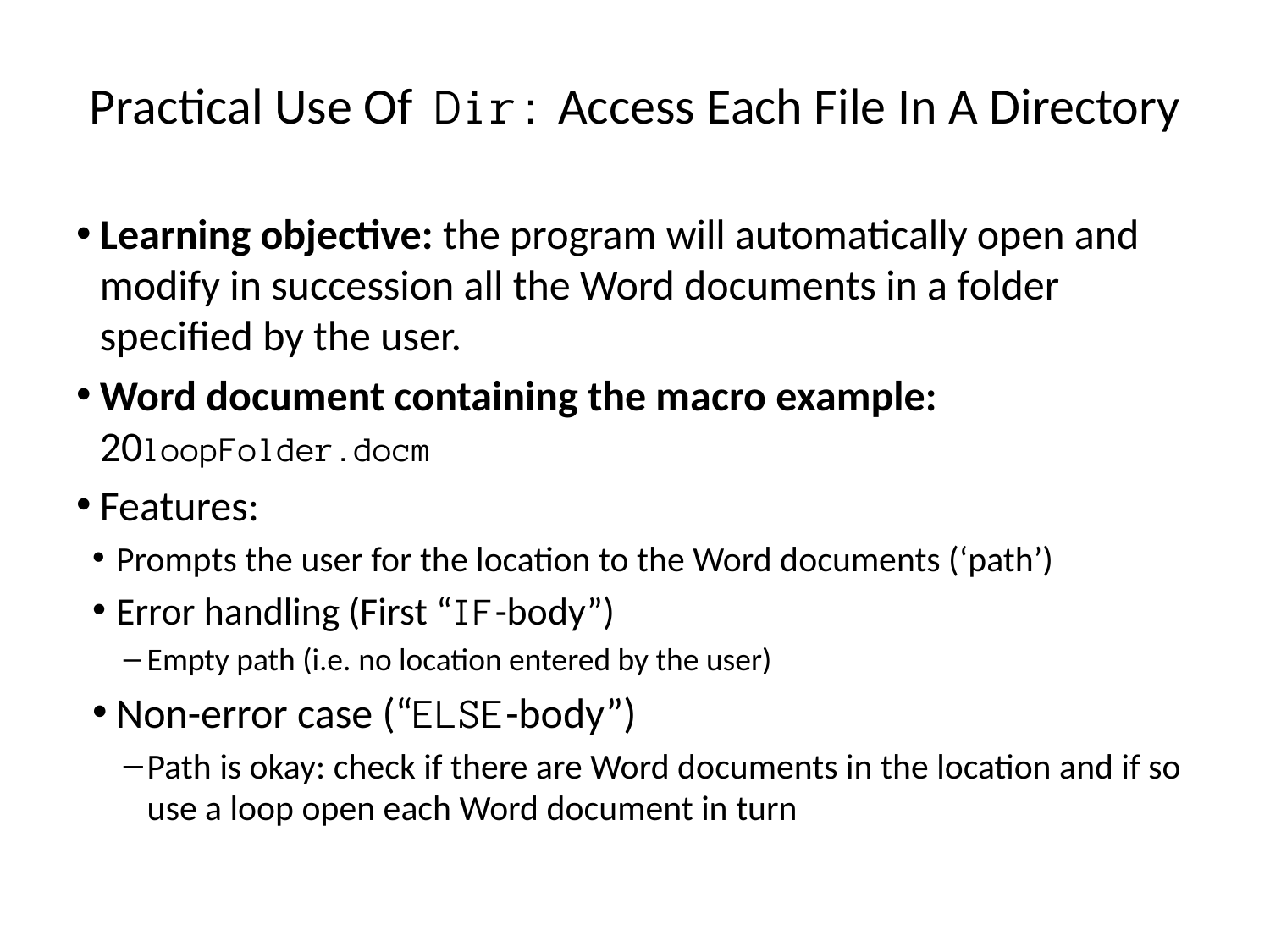

# Practical Use Of  Dir: Access Each File In A Directory
Learning objective: the program will automatically open and modify in succession all the Word documents in a folder specified by the user.
Word document containing the macro example: 20loopFolder.docm
Features:
Prompts the user for the location to the Word documents (‘path’)
Error handling (First “IF-body”)
Empty path (i.e. no location entered by the user)
Non-error case (“ELSE-body”)
Path is okay: check if there are Word documents in the location and if so use a loop open each Word document in turn